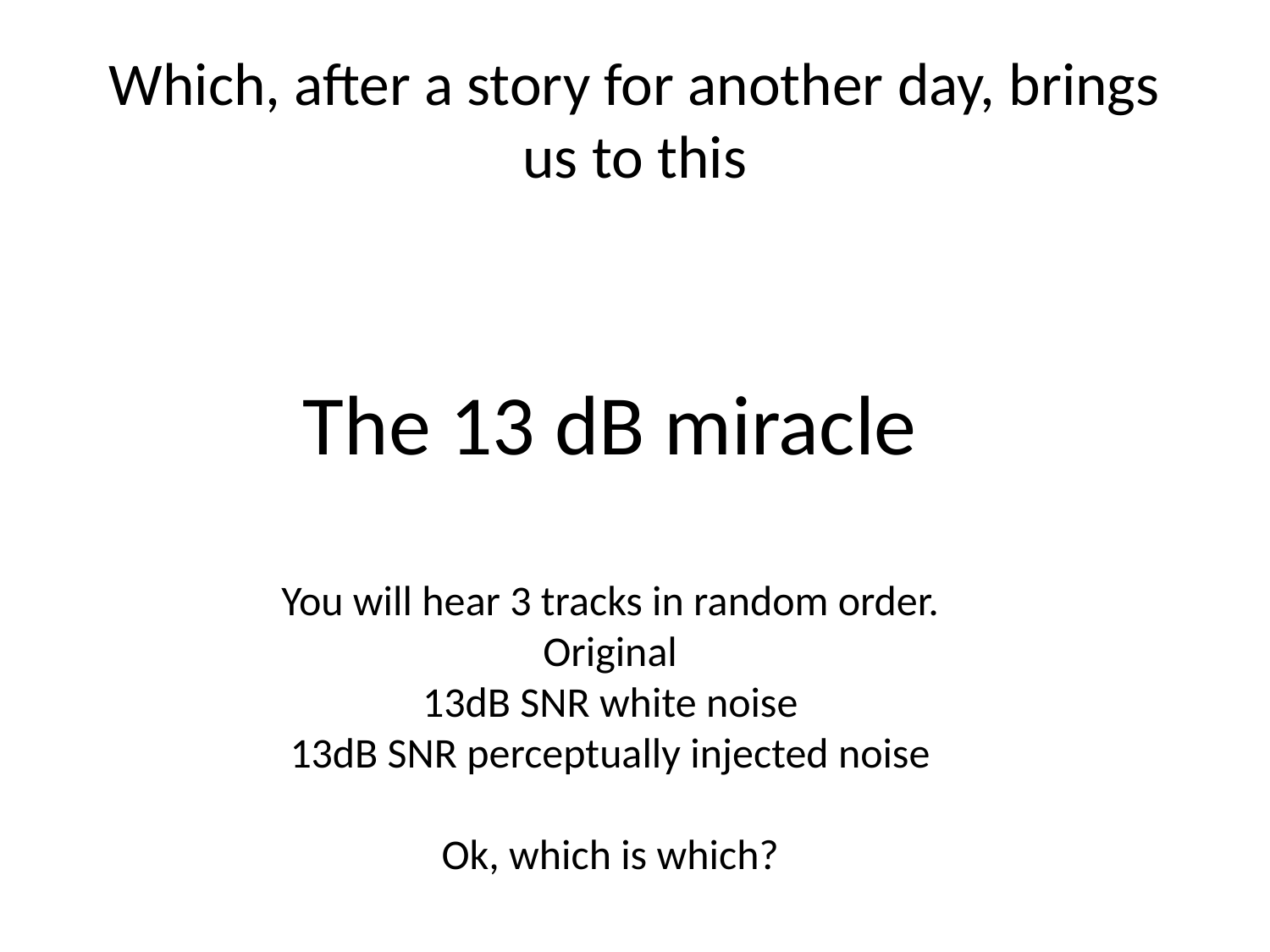

# Which, after a story for another day, brings us to this
The 13 dB miracle

You will hear 3 tracks in random order.
Original
13dB SNR white noise
13dB SNR perceptually injected noise

Ok, which is which?